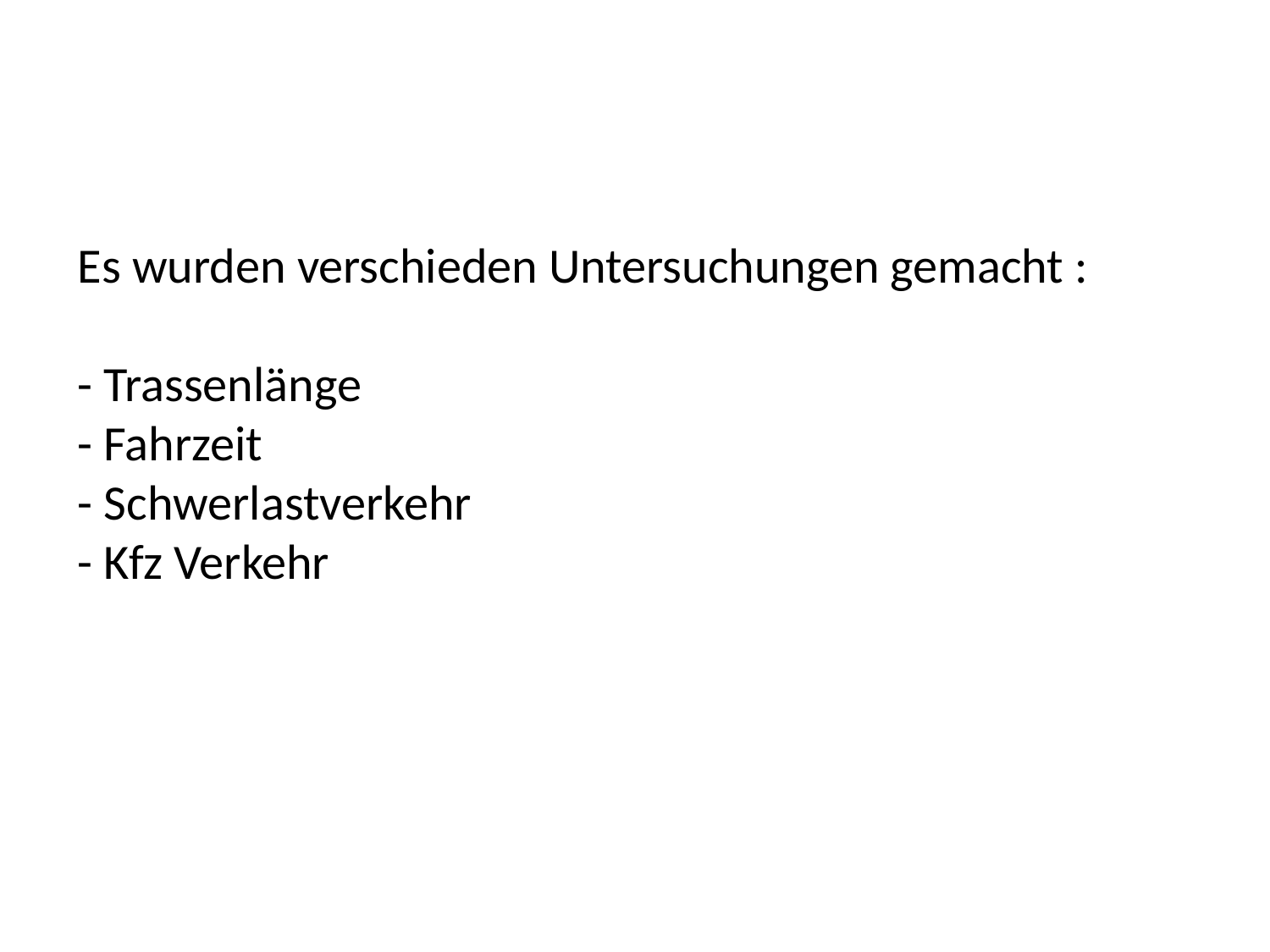

# Es wurden verschieden Untersuchungen gemacht : - Trassenlänge - Fahrzeit - Schwerlastverkehr - Kfz Verkehr